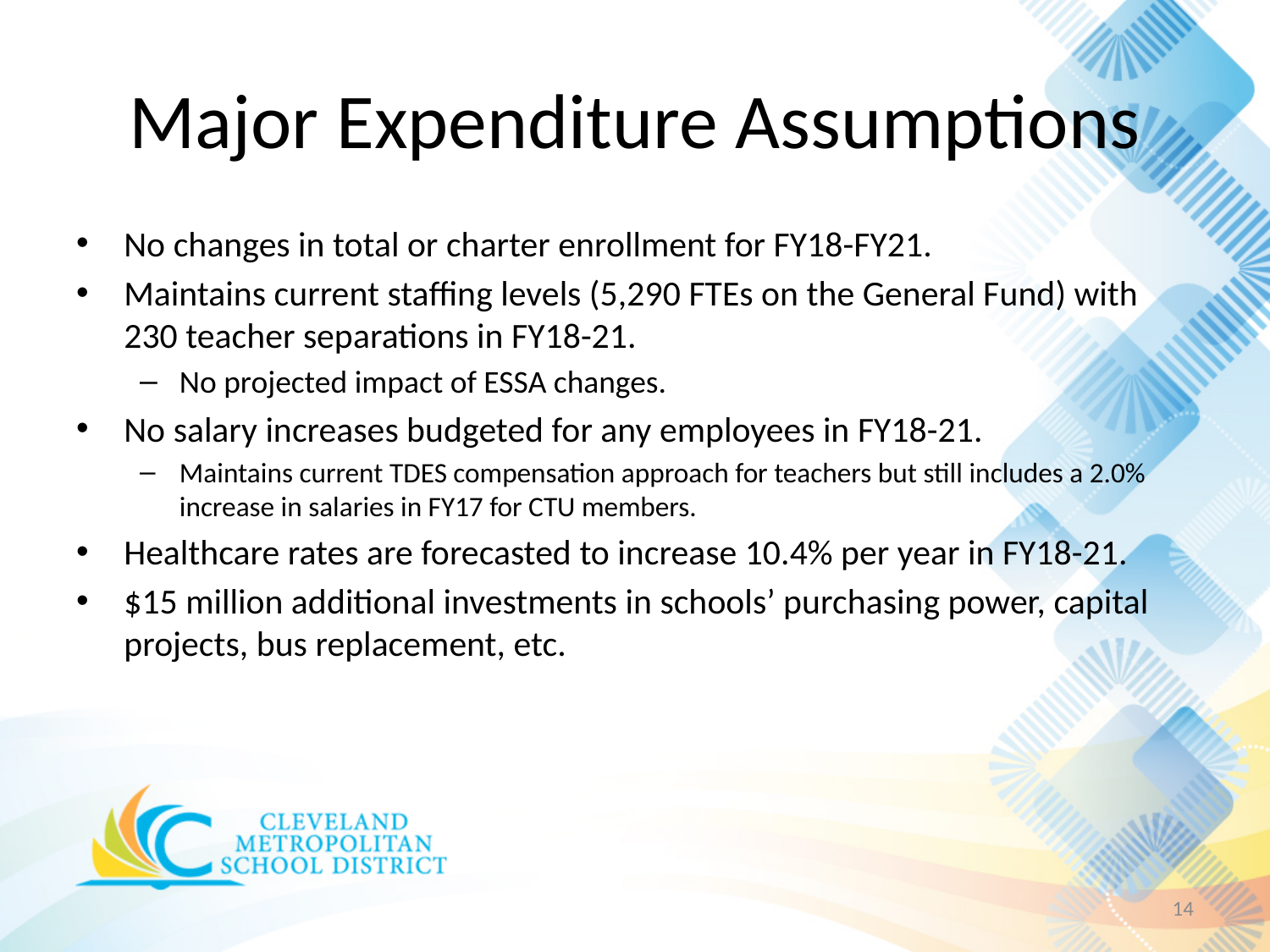

# Major Expenditure Assumptions
No changes in total or charter enrollment for FY18-FY21.
Maintains current staffing levels (5,290 FTEs on the General Fund) with 230 teacher separations in FY18-21.
No projected impact of ESSA changes.
No salary increases budgeted for any employees in FY18-21.
Maintains current TDES compensation approach for teachers but still includes a 2.0% increase in salaries in FY17 for CTU members.
Healthcare rates are forecasted to increase 10.4% per year in FY18-21.
$15 million additional investments in schools’ purchasing power, capital projects, bus replacement, etc.

14